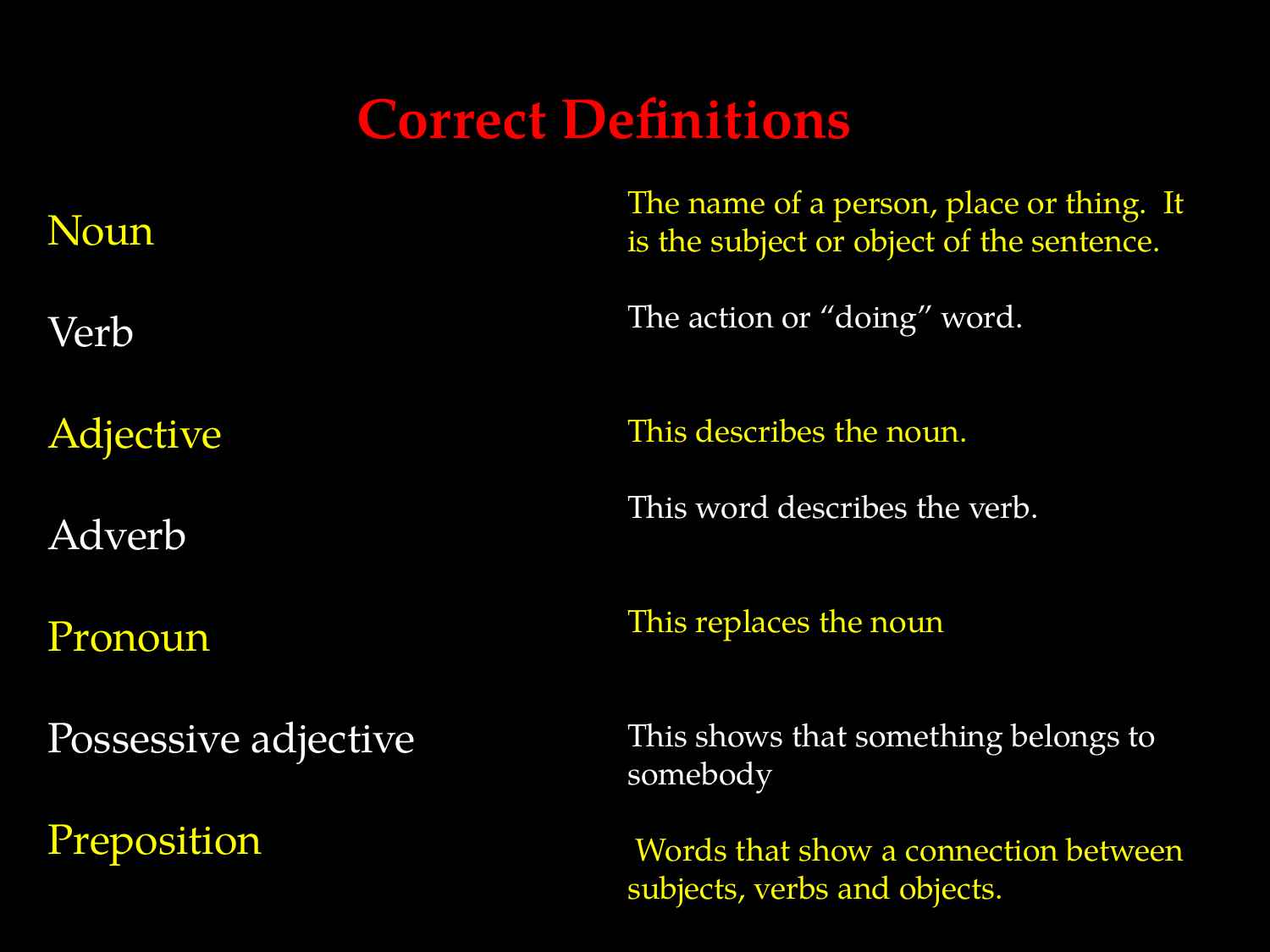

Correct Definitions
The name of a person, place or thing.  It is the subject or object of the sentence.

The action or “doing” word.

This describes the noun.

This word describes the verb.

This replaces the noun

This shows that something belongs to somebody

 Words that show a connection between subjects, verbs and objects.

Noun

Verb

Adjective

Adverb

Pronoun

Possessive adjective

Preposition